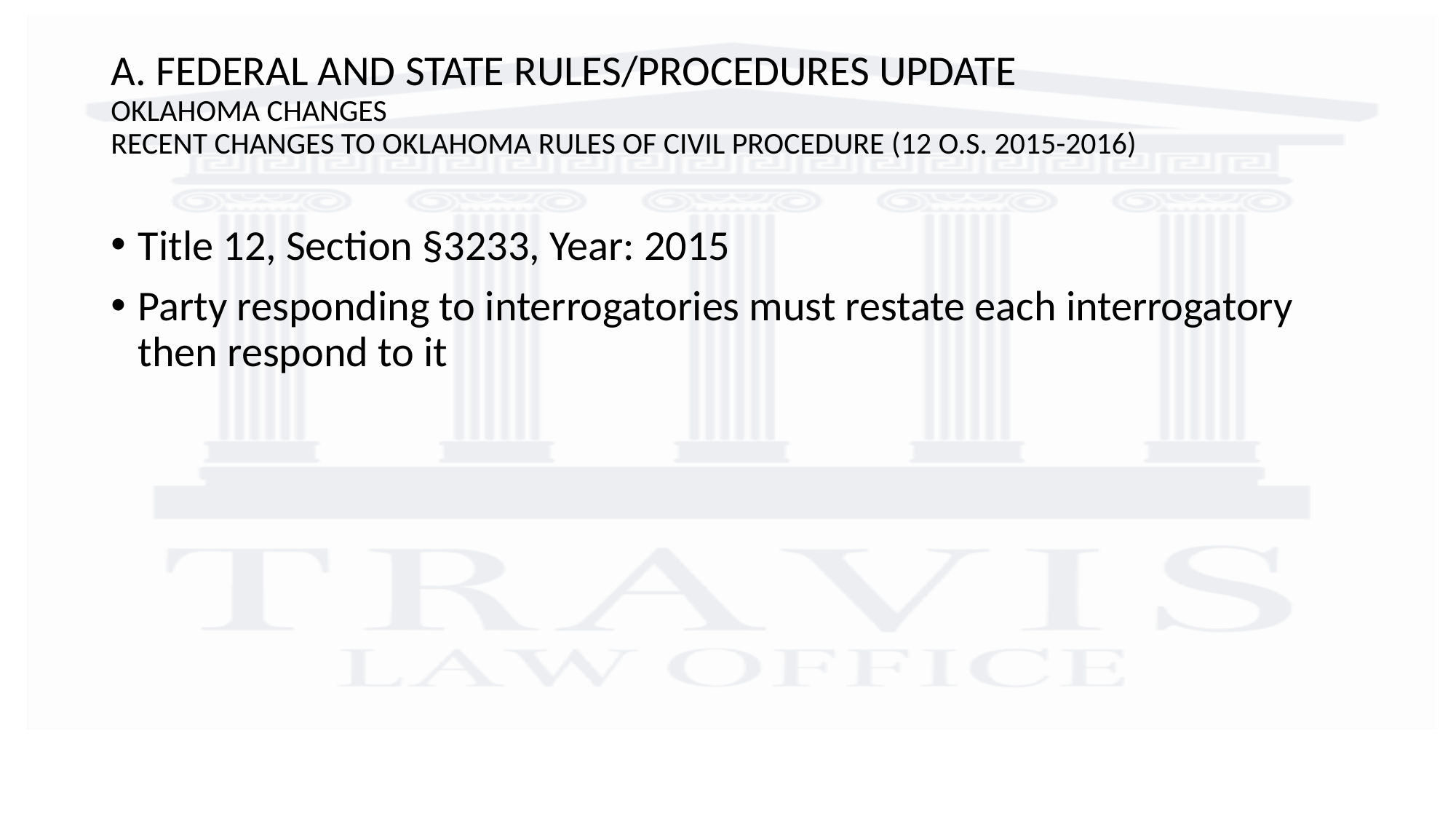

# A. FEDERAL AND STATE RULES/PROCEDURES UPDATE OKLAHOMA CHANGES RECENT CHANGES TO OKLAHOMA RULES OF CIVIL PROCEDURE (12 O.S. 2015-2016)
Title 12, Section §3233, Year: 2015
Party responding to interrogatories must restate each interrogatory then respond to it